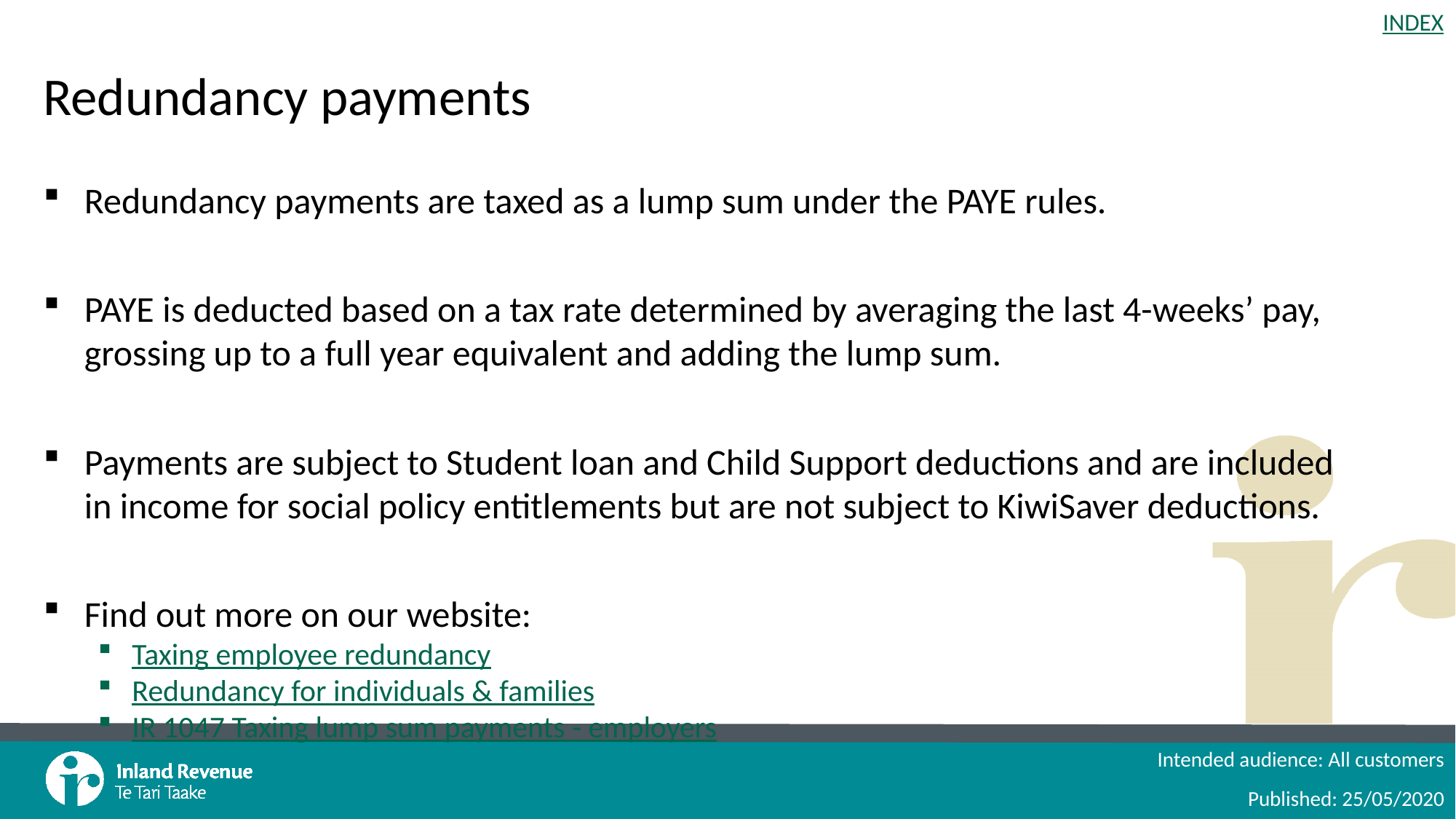

# Redundancy payments
Redundancy payments are taxed as a lump sum under the PAYE rules.

PAYE is deducted based on a tax rate determined by averaging the last 4-weeks’ pay, grossing up to a full year equivalent and adding the lump sum.

Payments are subject to Student loan and Child Support deductions and are included in income for social policy entitlements but are not subject to KiwiSaver deductions.

Find out more on our website:
Taxing employee redundancy
Redundancy for individuals & families
IR 1047 Taxing lump sum payments - employers
Intended audience: All customers
Published: 25/05/2020